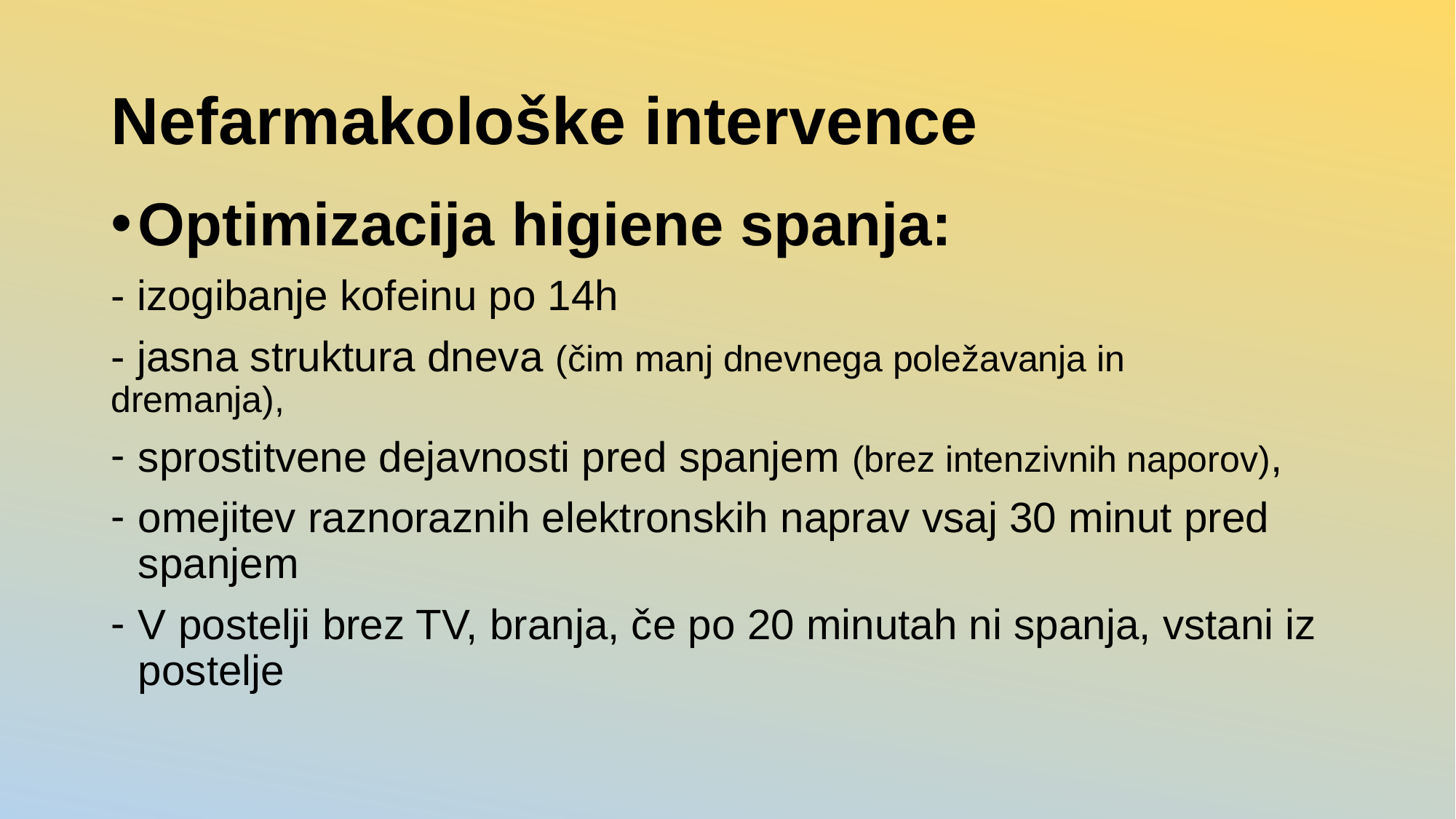

# Nefarmakološke intervence
Optimizacija higiene spanja:
- izogibanje kofeinu po 14h
- jasna struktura dneva (čim manj dnevnega poležavanja in        dremanja),
sprostitvene dejavnosti pred spanjem (brez intenzivnih naporov),
omejitev raznoraznih elektronskih naprav vsaj 30 minut pred spanjem
V postelji brez TV, branja, če po 20 minutah ni spanja, vstani iz postelje